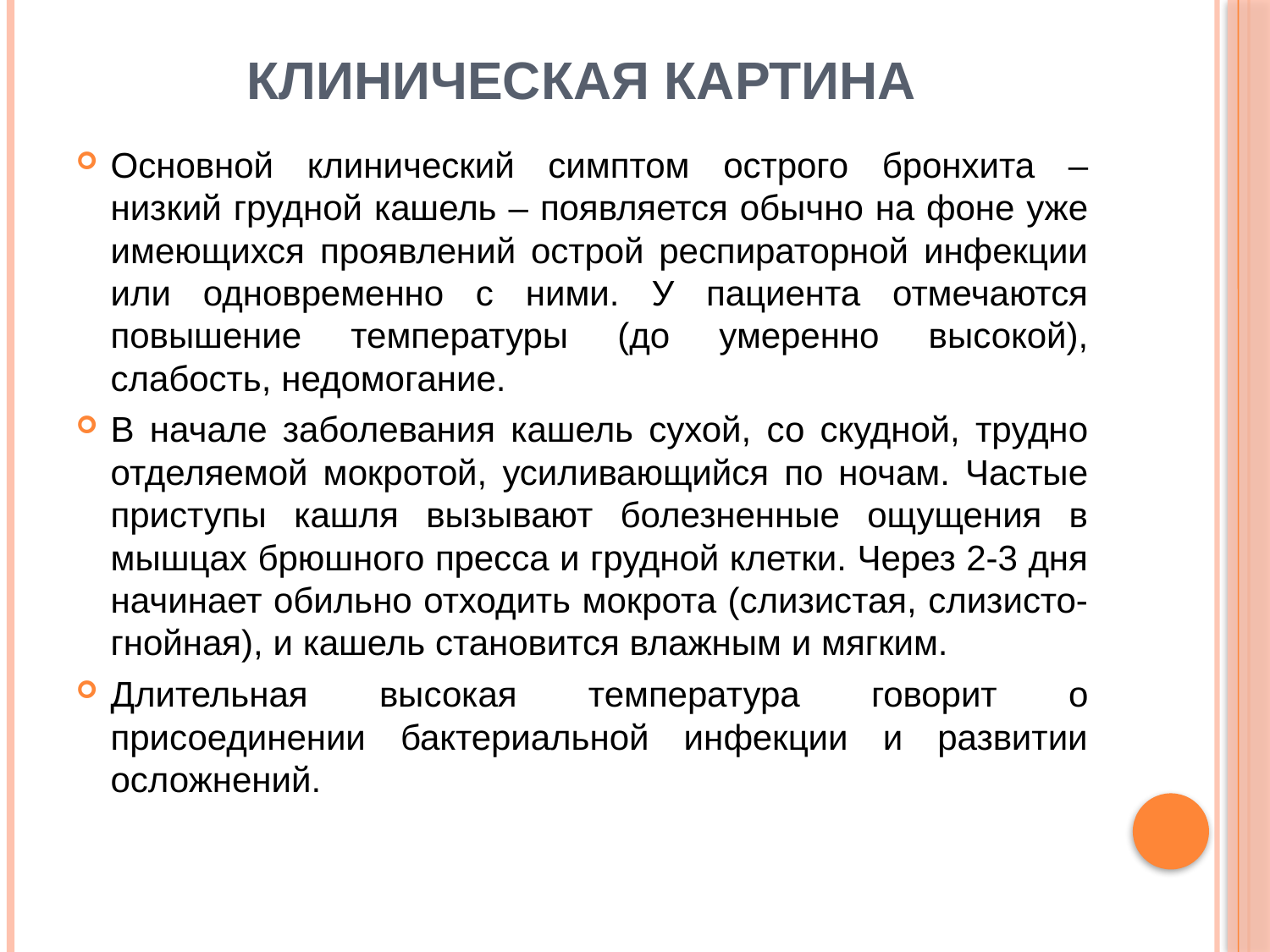

# Клиническая картина
Основной клинический симптом острого бронхита – низкий грудной кашель – появляется обычно на фоне уже имеющихся проявлений острой респираторной инфекции или одновременно с ними. У пациента отмечаются повышение температуры (до умеренно высокой), слабость, недомогание.
В начале заболевания кашель сухой, со скудной, трудно отделяемой мокротой, усиливающийся по ночам. Частые приступы кашля вызывают болезненные ощущения в мышцах брюшного пресса и грудной клетки. Через 2-3 дня начинает обильно отходить мокрота (слизистая, слизисто-гнойная), и кашель становится влажным и мягким.
Длительная высокая температура говорит о присоединении бактериальной инфекции и развитии осложнений.